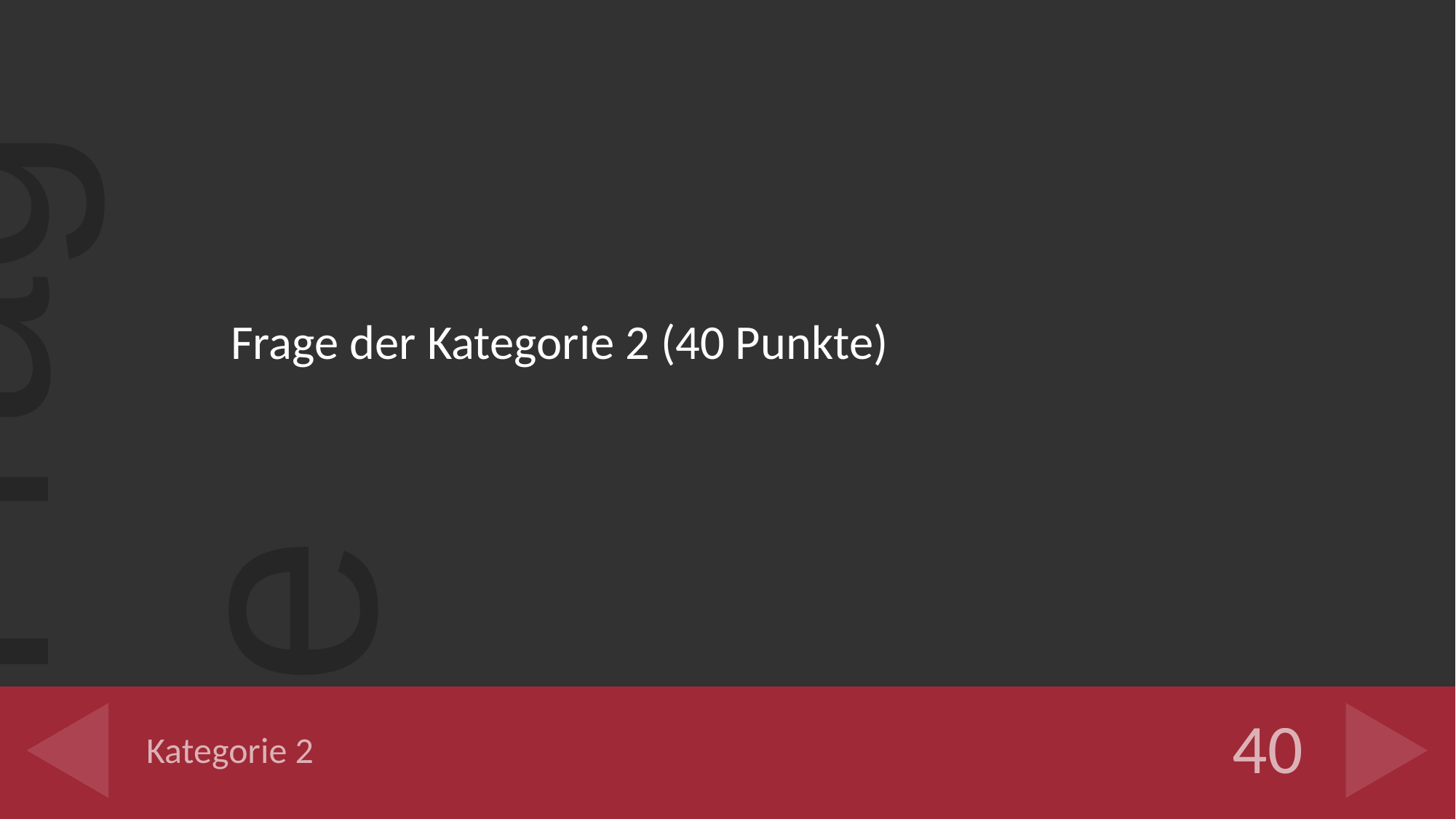

Frage der Kategorie 2 (40 Punkte)
# Kategorie 2
40